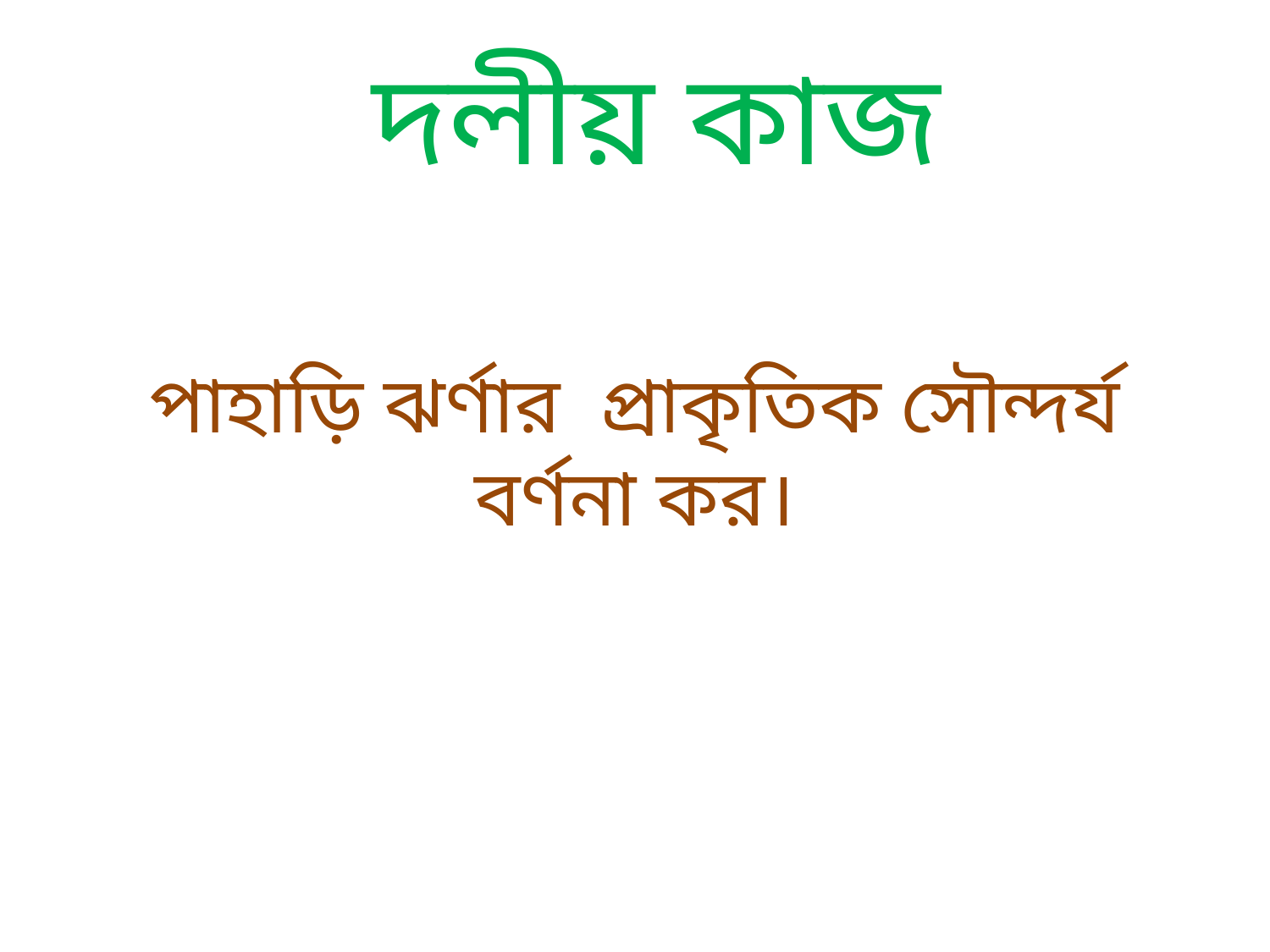

দলীয় কাজ
পাহাড়ি ঝর্ণার  প্রাকৃতিক সৌন্দর্য বর্ণনা কর।